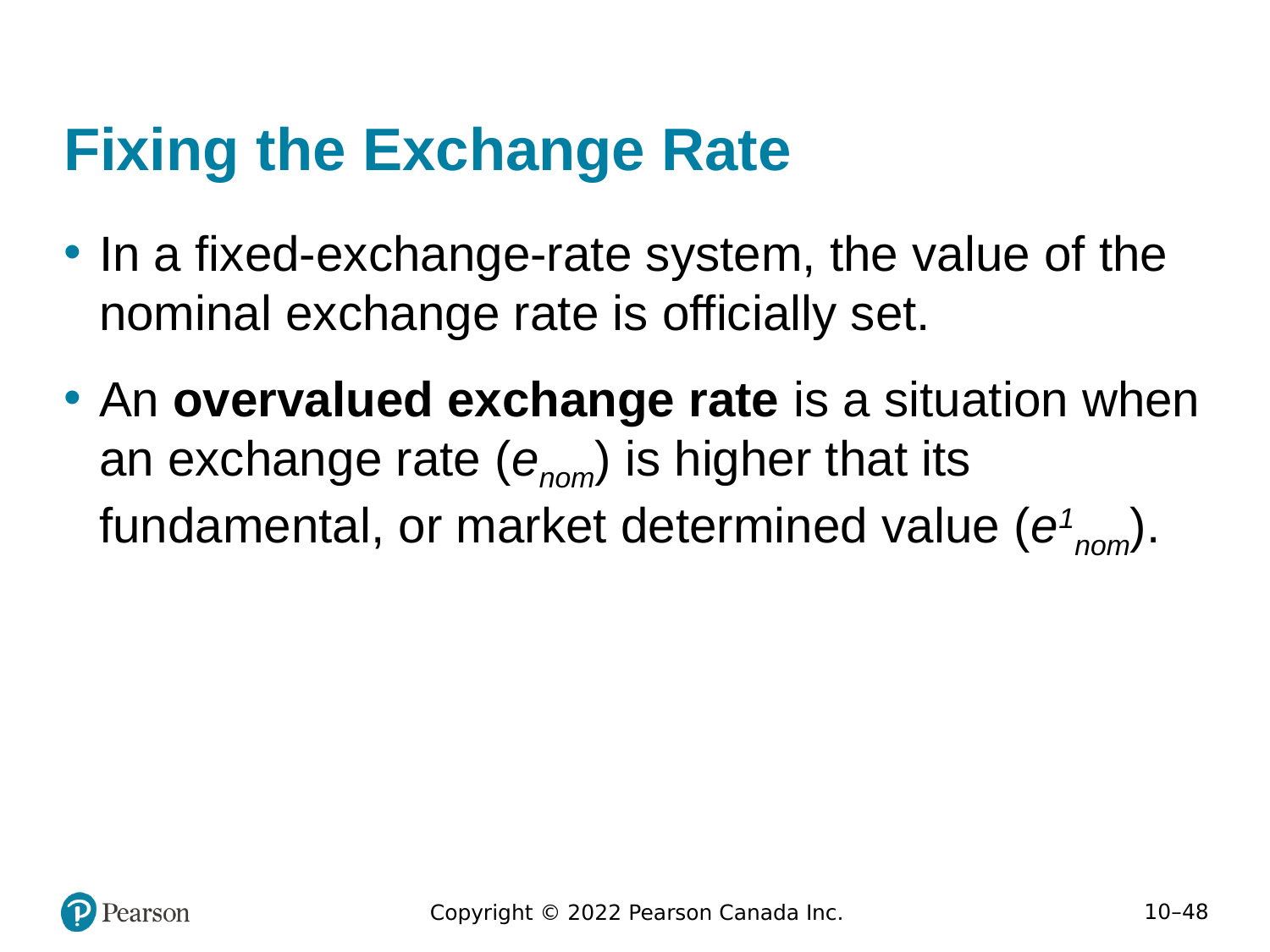

# Fixing the Exchange Rate
In a fixed-exchange-rate system, the value of the nominal exchange rate is officially set.
An overvalued exchange rate is a situation when an exchange rate (enom) is higher that its fundamental, or market determined value (e1nom).